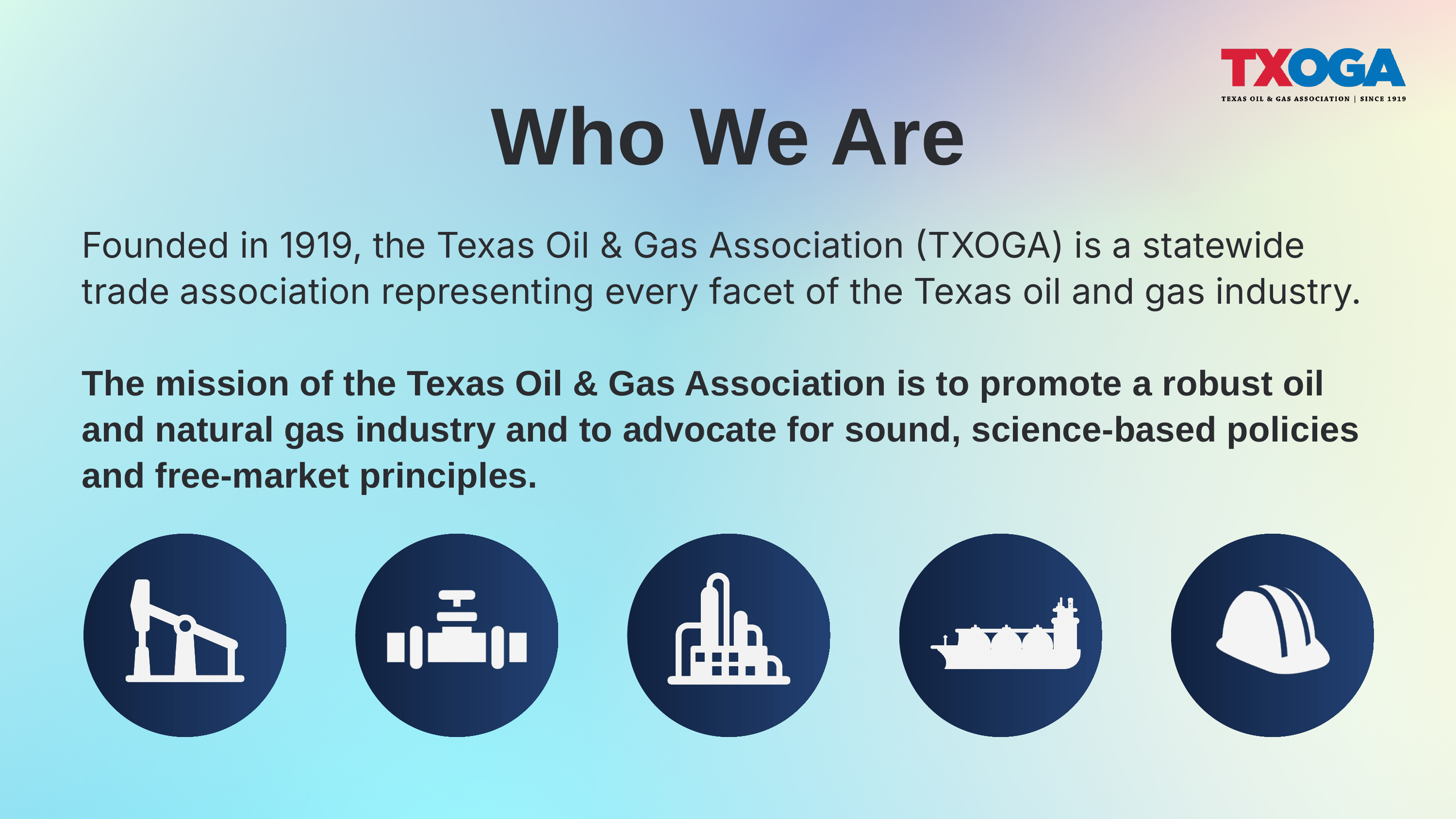

Who We Are
Founded in 1919, the Texas Oil & Gas Association (TXOGA) is a statewide trade association representing every facet of the Texas oil and gas industry.

The mission of the Texas Oil & Gas Association is to promote a robust oil and natural gas industry and to advocate for sound, science-based policies and free-market principles.